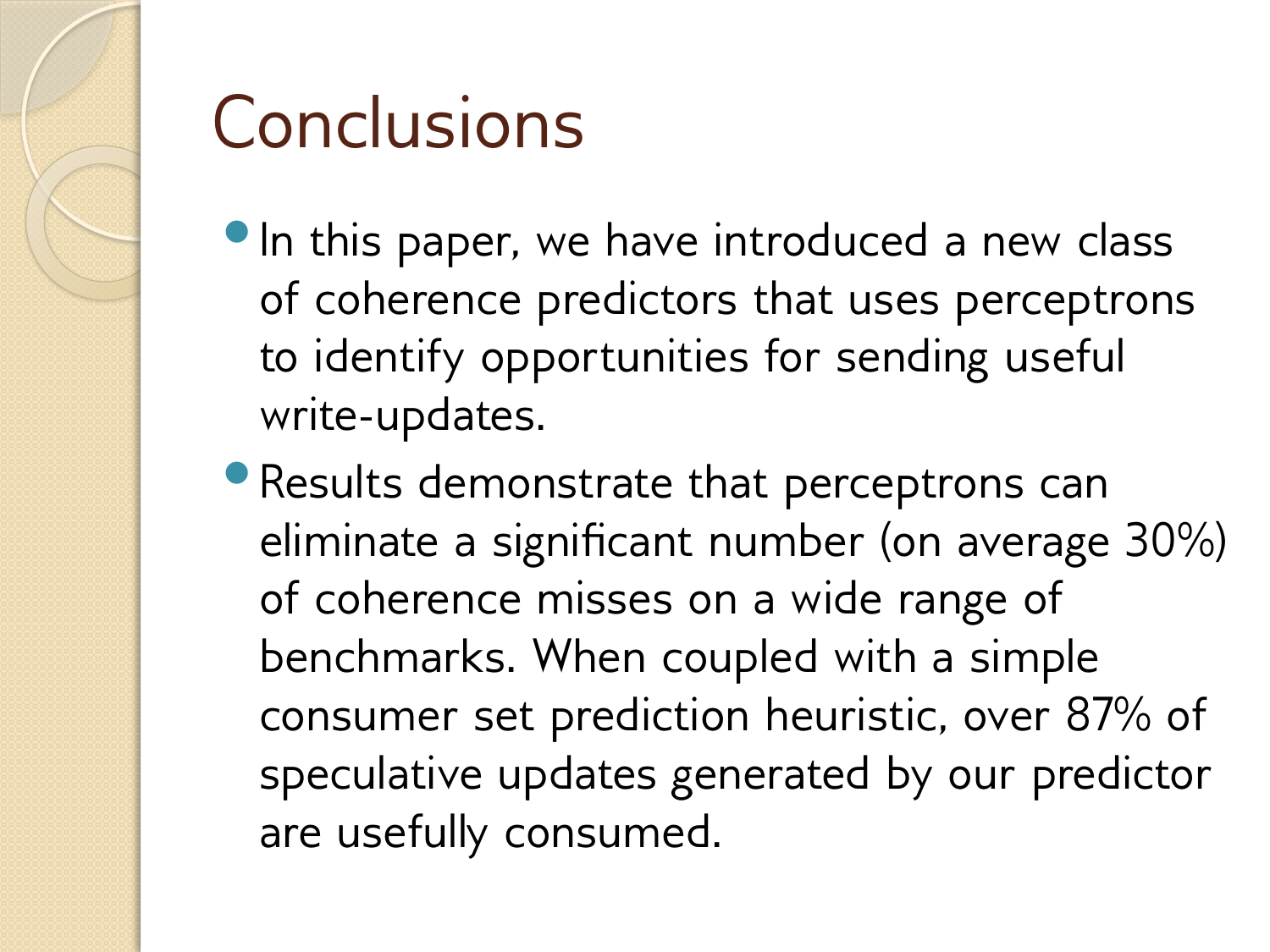

# Conclusions
In this paper, we have introduced a new class of coherence predictors that uses perceptrons to identify opportunities for sending useful write-updates.
Results demonstrate that perceptrons can eliminate a significant number (on average 30%) of coherence misses on a wide range of benchmarks. When coupled with a simple consumer set prediction heuristic, over 87% of speculative updates generated by our predictor are usefully consumed.